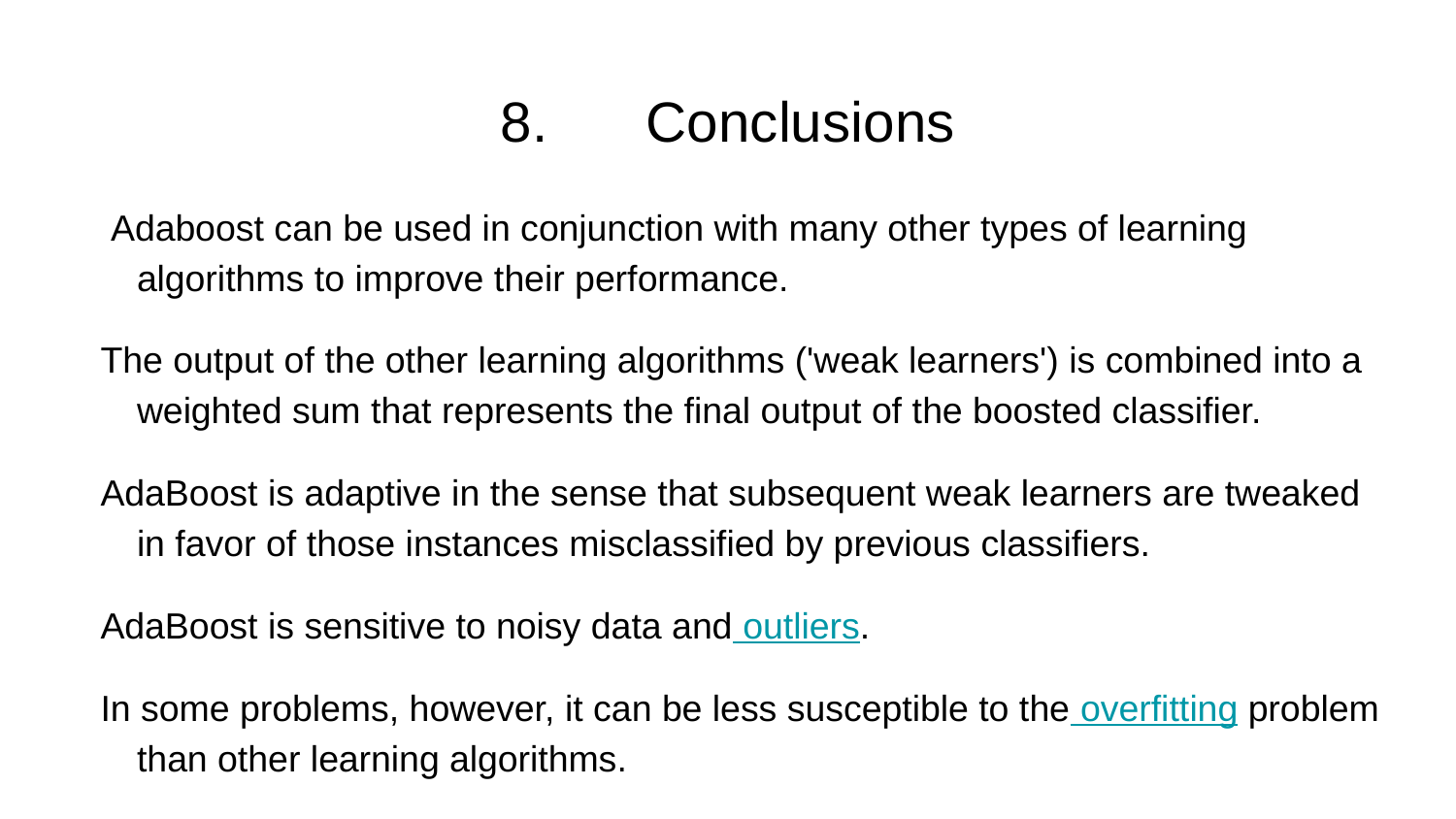

# 8.	Conclusions
 Adaboost can be used in conjunction with many other types of learning algorithms to improve their performance.
The output of the other learning algorithms ('weak learners') is combined into a weighted sum that represents the final output of the boosted classifier.
AdaBoost is adaptive in the sense that subsequent weak learners are tweaked in favor of those instances misclassified by previous classifiers.
AdaBoost is sensitive to noisy data and outliers.
In some problems, however, it can be less susceptible to the overfitting problem than other learning algorithms.
The individual learners can be weak, but as long as the performance of each one is slightly better than random guessing, the final model can be proven to converge to a strong learner.